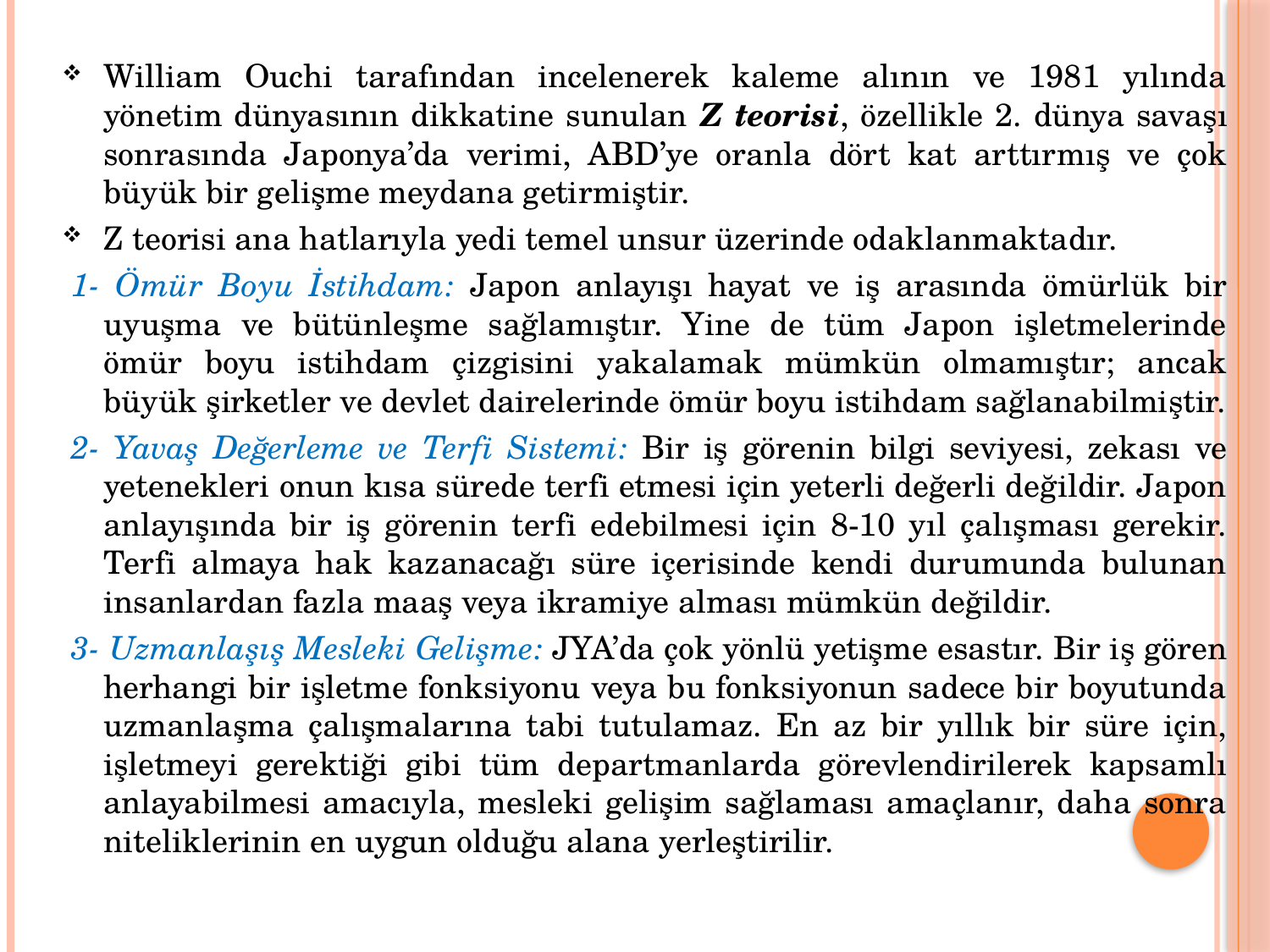

William Ouchi tarafından incelenerek kaleme alının ve 1981 yılında yönetim dünyasının dikkatine sunulan Z teorisi, özellikle 2. dünya savaşı sonrasında Japonya’da verimi, ABD’ye oranla dört kat arttırmış ve çok büyük bir gelişme meydana getirmiştir.
Z teorisi ana hatlarıyla yedi temel unsur üzerinde odaklanmaktadır.
1- Ömür Boyu İstihdam: Japon anlayışı hayat ve iş arasında ömürlük bir uyuşma ve bütünleşme sağlamıştır. Yine de tüm Japon işletmelerinde ömür boyu istihdam çizgisini yakalamak mümkün olmamıştır; ancak büyük şirketler ve devlet dairelerinde ömür boyu istihdam sağlanabilmiştir.
2- Yavaş Değerleme ve Terfi Sistemi: Bir iş görenin bilgi seviyesi, zekası ve yetenekleri onun kısa sürede terfi etmesi için yeterli değerli değildir. Japon anlayışında bir iş görenin terfi edebilmesi için 8-10 yıl çalışması gerekir. Terfi almaya hak kazanacağı süre içerisinde kendi durumunda bulunan insanlardan fazla maaş veya ikramiye alması mümkün değildir.
3- Uzmanlaşış Mesleki Gelişme: JYA’da çok yönlü yetişme esastır. Bir iş gören herhangi bir işletme fonksiyonu veya bu fonksiyonun sadece bir boyutunda uzmanlaşma çalışmalarına tabi tutulamaz. En az bir yıllık bir süre için, işletmeyi gerektiği gibi tüm departmanlarda görevlendirilerek kapsamlı anlayabilmesi amacıyla, mesleki gelişim sağlaması amaçlanır, daha sonra niteliklerinin en uygun olduğu alana yerleştirilir.